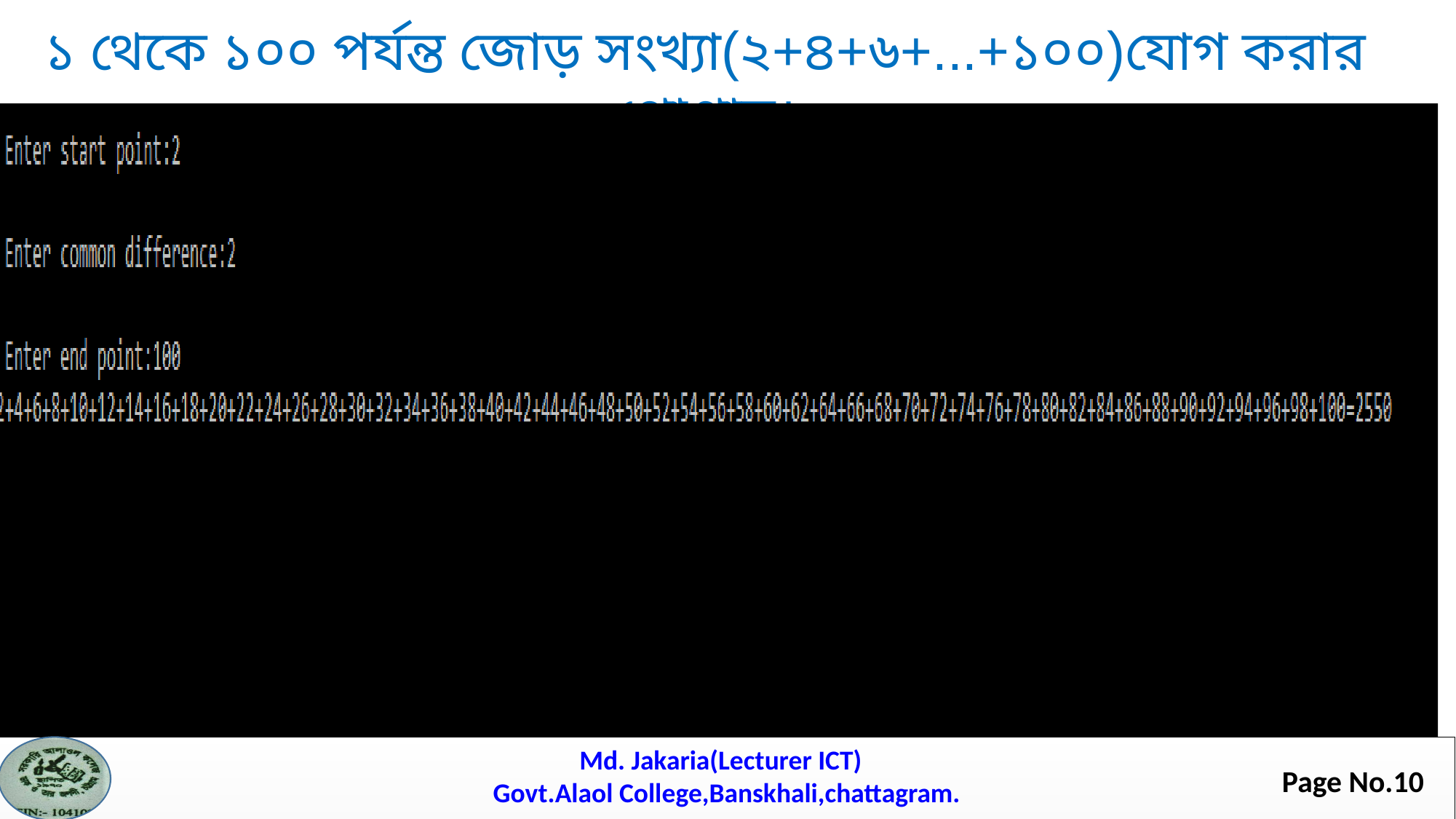

১ থেকে ১০০ পর্যন্ত জোড় সংখ্যা(২+৪+৬+...+১০০)যোগ করার প্রোগ্রাম।

Md. Jakaria(Lecturer ICT)
Govt.Alaol College,Banskhali,chattagram.

Page No.10